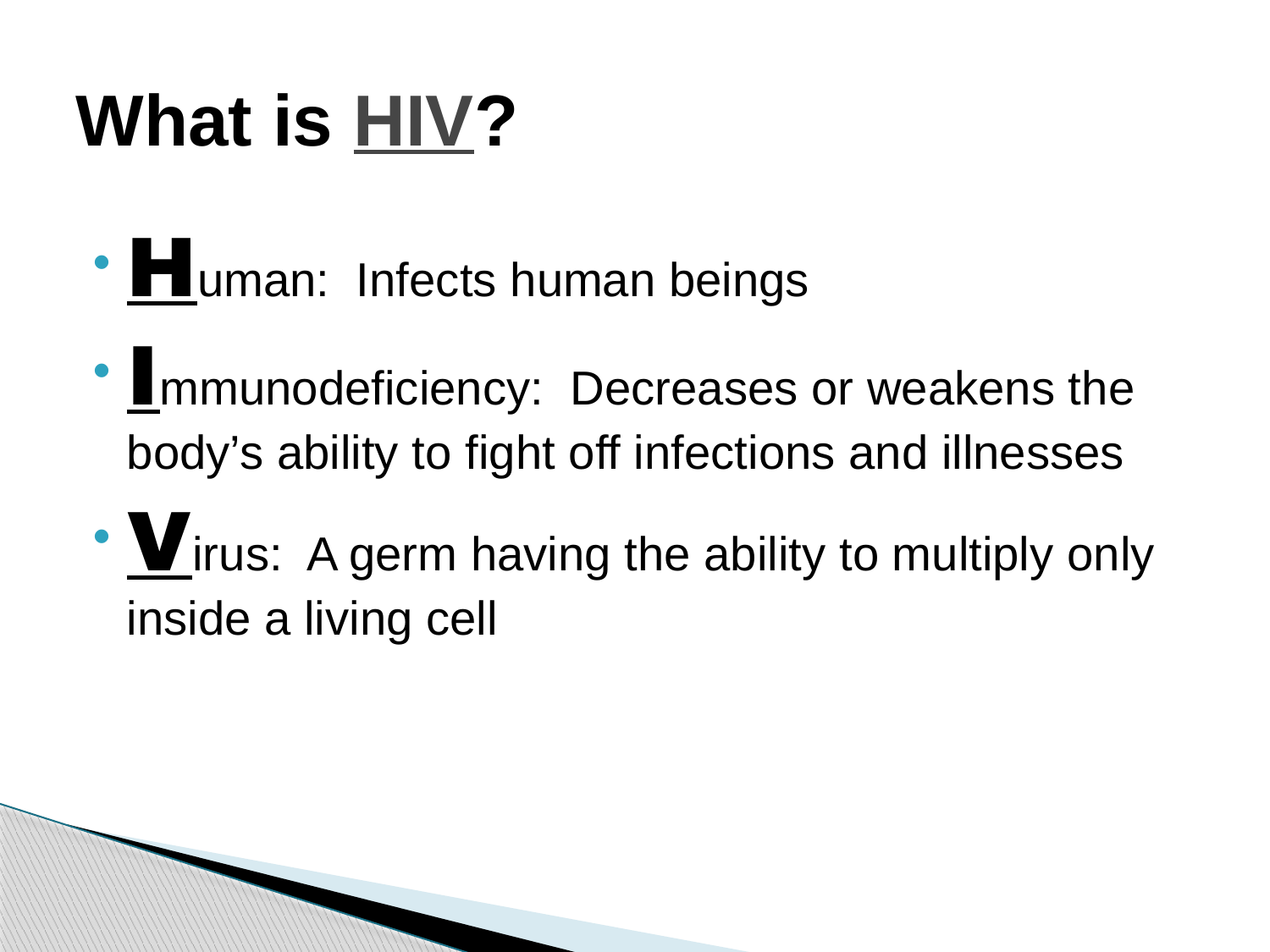

# What is HIV?
Human:  Infects human beings
Immunodeficiency:  Decreases or weakens the body’s ability to fight off infections and illnesses
Virus:  A germ having the ability to multiply only inside a living cell